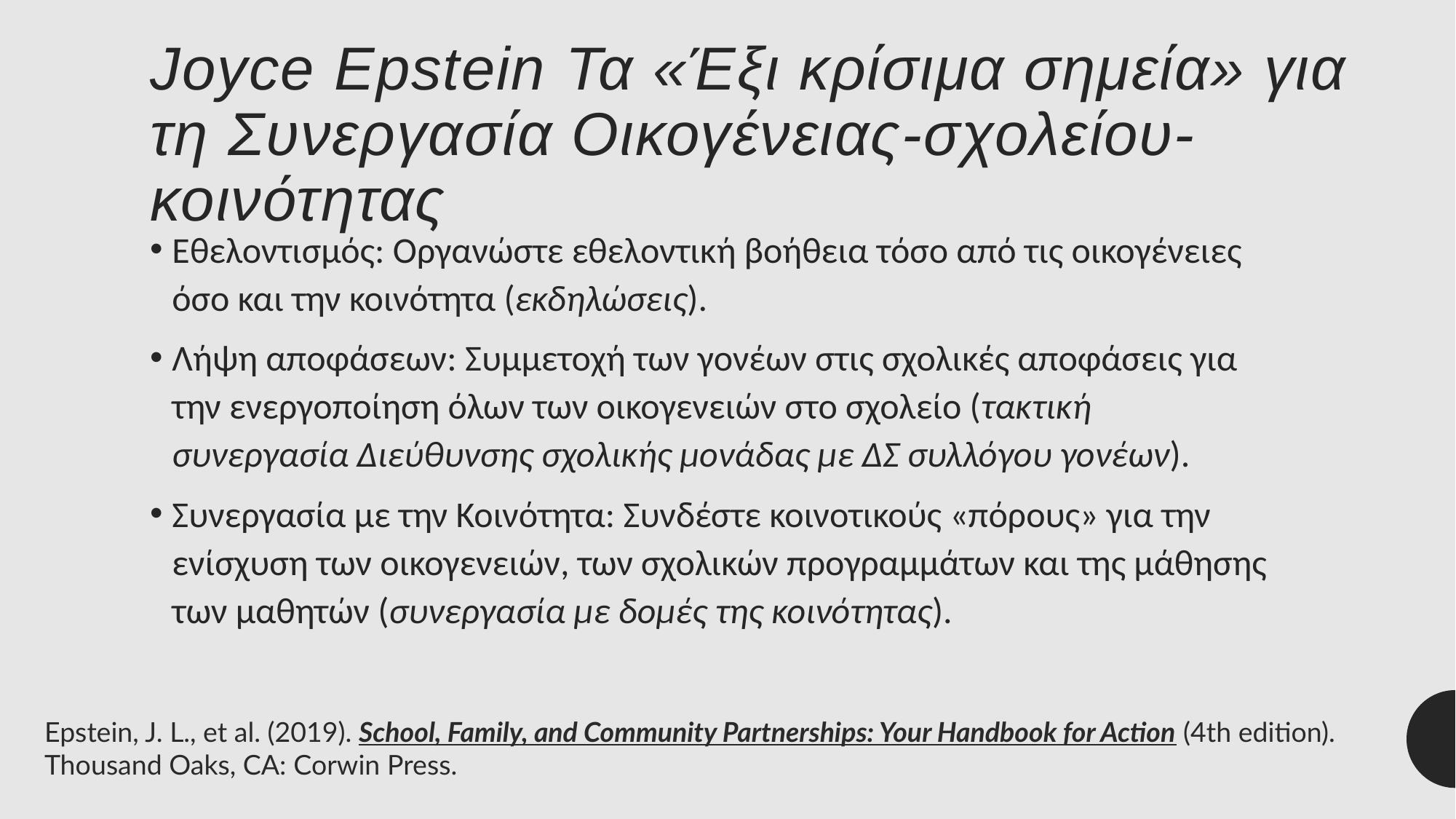

# Joyce Epstein Τα «Έξι κρίσιμα σημεία» για τη Συνεργασία Οικογένειας-σχολείου-κοινότητας
Εθελοντισμός: Οργανώστε εθελοντική βοήθεια τόσο από τις οικογένειες όσο και την κοινότητα (εκδηλώσεις).
Λήψη αποφάσεων: Συμμετοχή των γονέων στις σχολικές αποφάσεις για την ενεργοποίηση όλων των οικογενειών στο σχολείο (τακτική συνεργασία Διεύθυνσης σχολικής μονάδας με ΔΣ συλλόγου γονέων).
Συνεργασία με την Κοινότητα: Συνδέστε κοινοτικούς «πόρους» για την ενίσχυση των οικογενειών, των σχολικών προγραμμάτων και της μάθησης των μαθητών (συνεργασία με δομές της κοινότητας).
Epstein, J. L., et al. (2019). School, Family, and Community Partnerships: Your Handbook for Action (4th edition). Thousand Oaks, CA: Corwin Press.